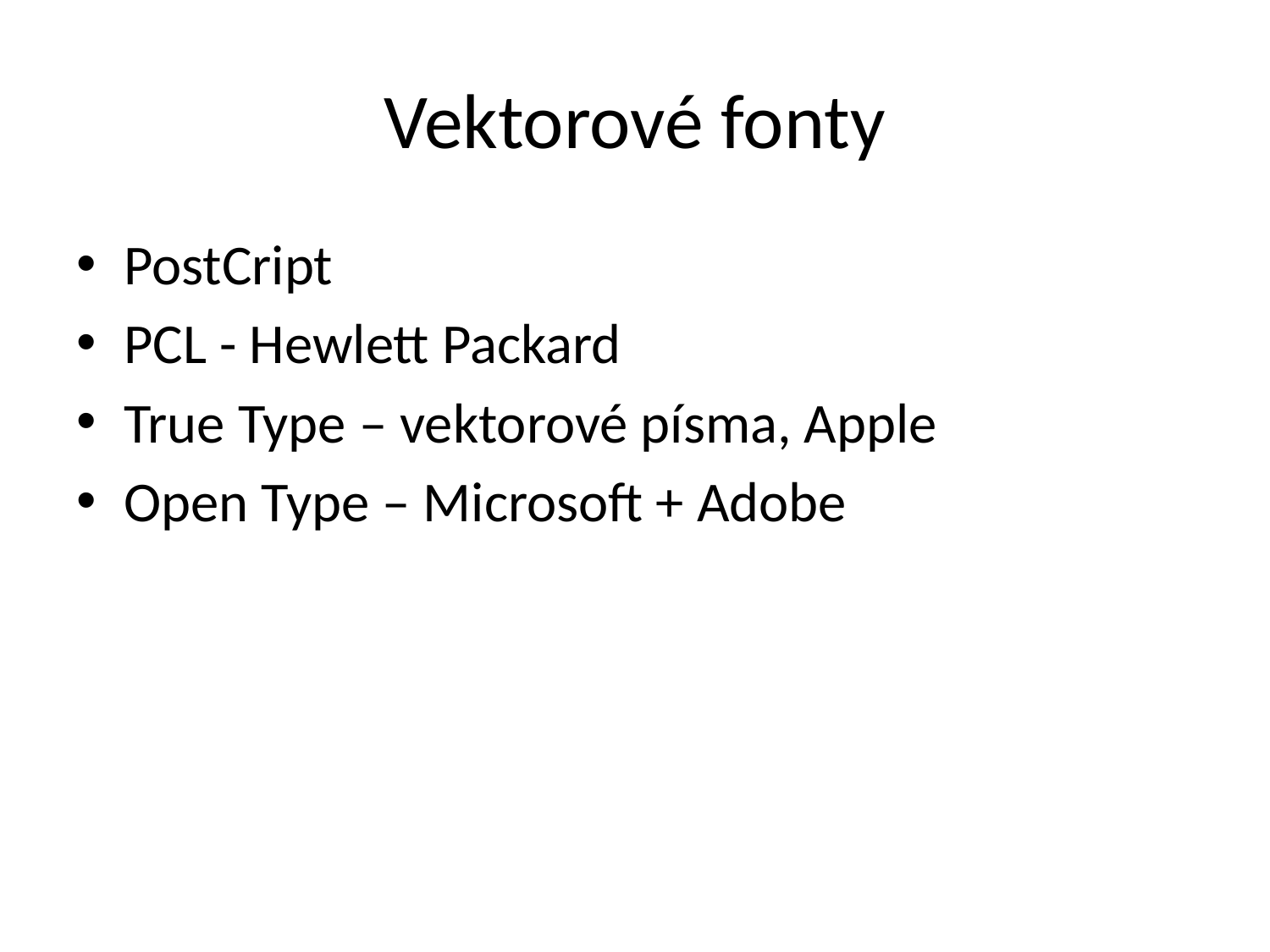

# Vektorové fonty
PostCript
PCL - Hewlett Packard
True Type – vektorové písma, Apple
Open Type – Microsoft + Adobe